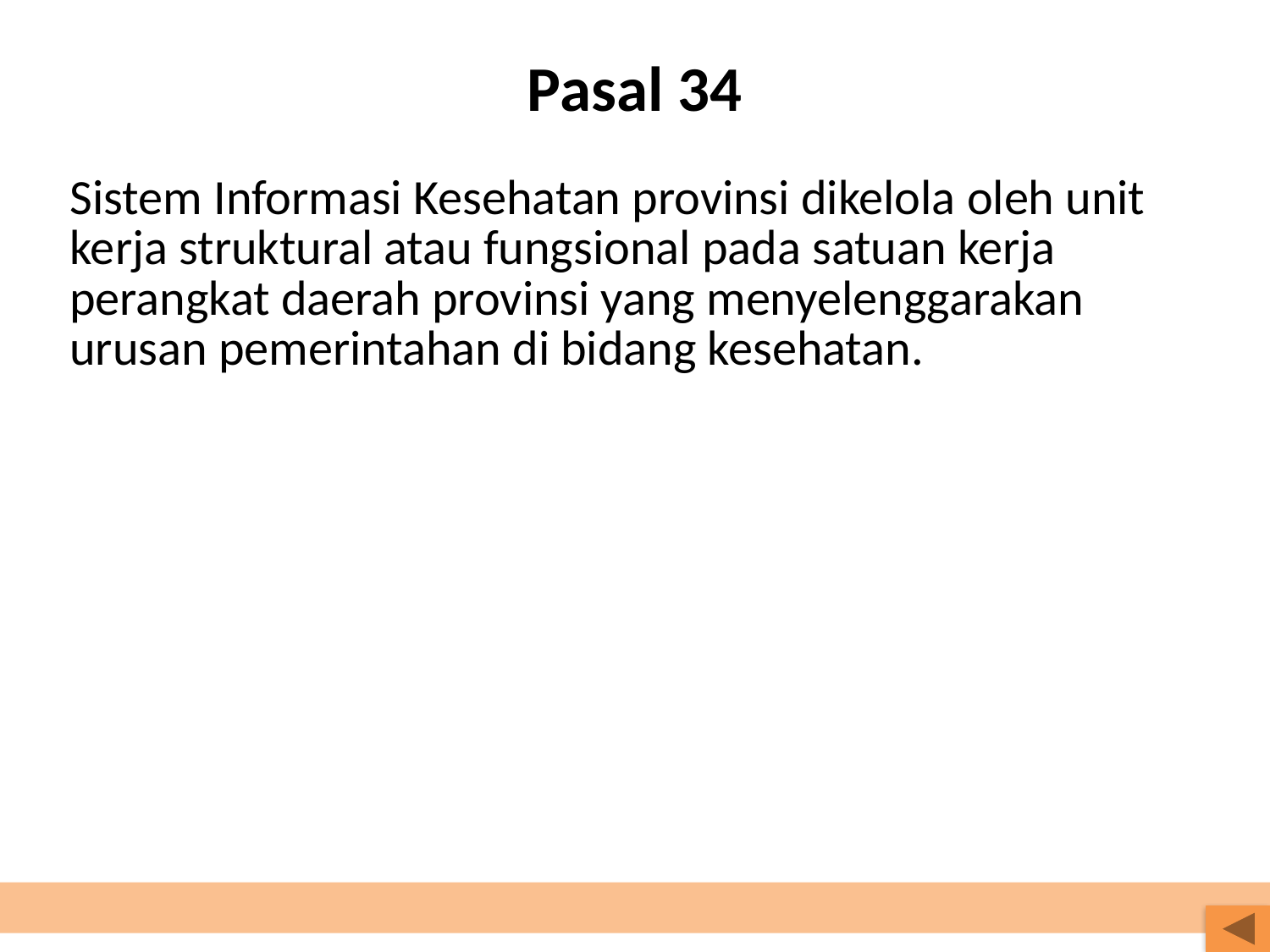

# Pasal 34
Sistem Informasi Kesehatan provinsi dikelola oleh unit kerja struktural atau fungsional pada satuan kerja perangkat daerah provinsi yang menyelenggarakan urusan pemerintahan di bidang kesehatan.